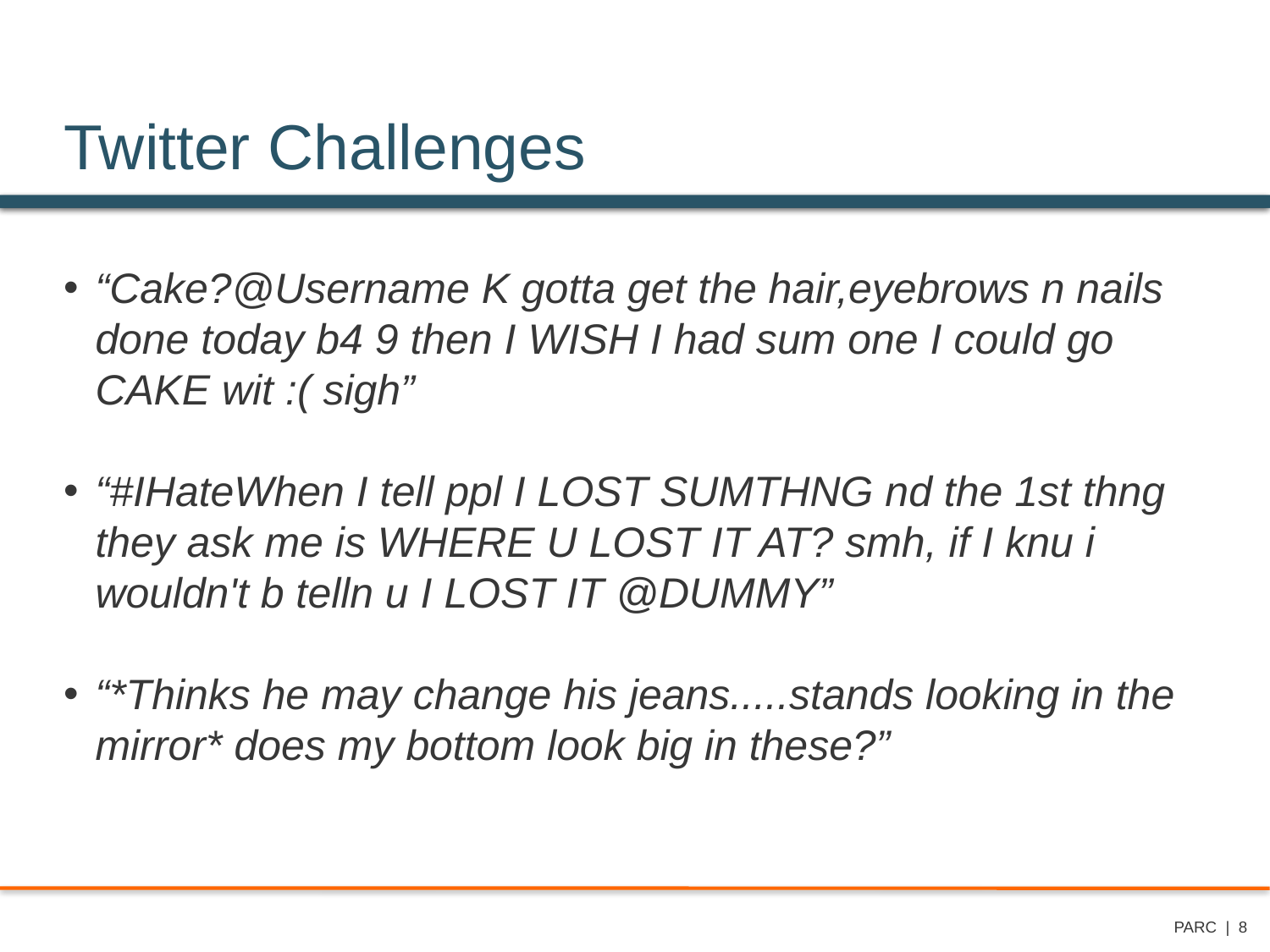

# Twitter Challenges
“Cake?@Username K gotta get the hair,eyebrows n nails done today b4 9 then I WISH I had sum one I could go CAKE wit :( sigh”
“#IHateWhen I tell ppl I LOST SUMTHNG nd the 1st thng they ask me is WHERE U LOST IT AT? smh, if I knu i wouldn't b telln u I LOST IT @DUMMY”
“*Thinks he may change his jeans.....stands looking in the mirror* does my bottom look big in these?”
PARC  |  8